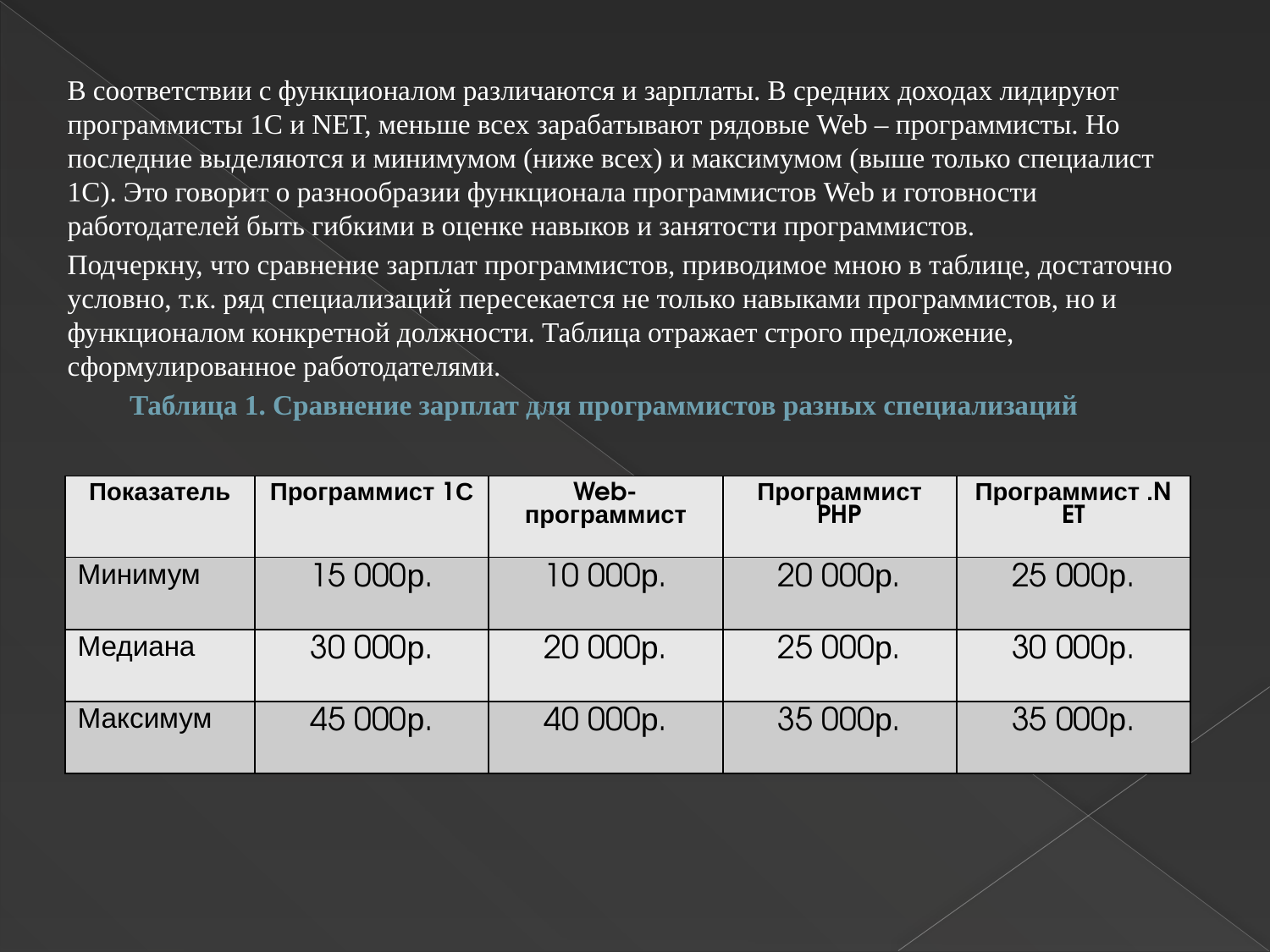

В соответствии с функционалом различаются и зарплаты. В средних доходах лидируют программисты 1С и NET, меньше всех зарабатывают рядовые Web – программисты. Но последние выделяются и минимумом (ниже всех) и максимумом (выше только специалист 1С). Это говорит о разнообразии функционала программистов Web и готовности работодателей быть гибкими в оценке навыков и занятости программистов.
Подчеркну, что сравнение зарплат программистов, приводимое мною в таблице, достаточно условно, т.к. ряд специализаций пересекается не только навыками программистов, но и функционалом конкретной должности. Таблица отражает строго предложение, сформулированное работодателями.
	Таблица 1. Сравнение зарплат для программистов разных специализаций

| Показатель | Программист 1С | Web-программист | Программист PHP | Программист .NET |
| --- | --- | --- | --- | --- |
| Минимум | 15 000р. | 10 000р. | 20 000р. | 25 000р. |
| Медиана | 30 000р. | 20 000р. | 25 000р. | 30 000р. |
| Максимум | 45 000р. | 40 000р. | 35 000р. | 35 000р. |